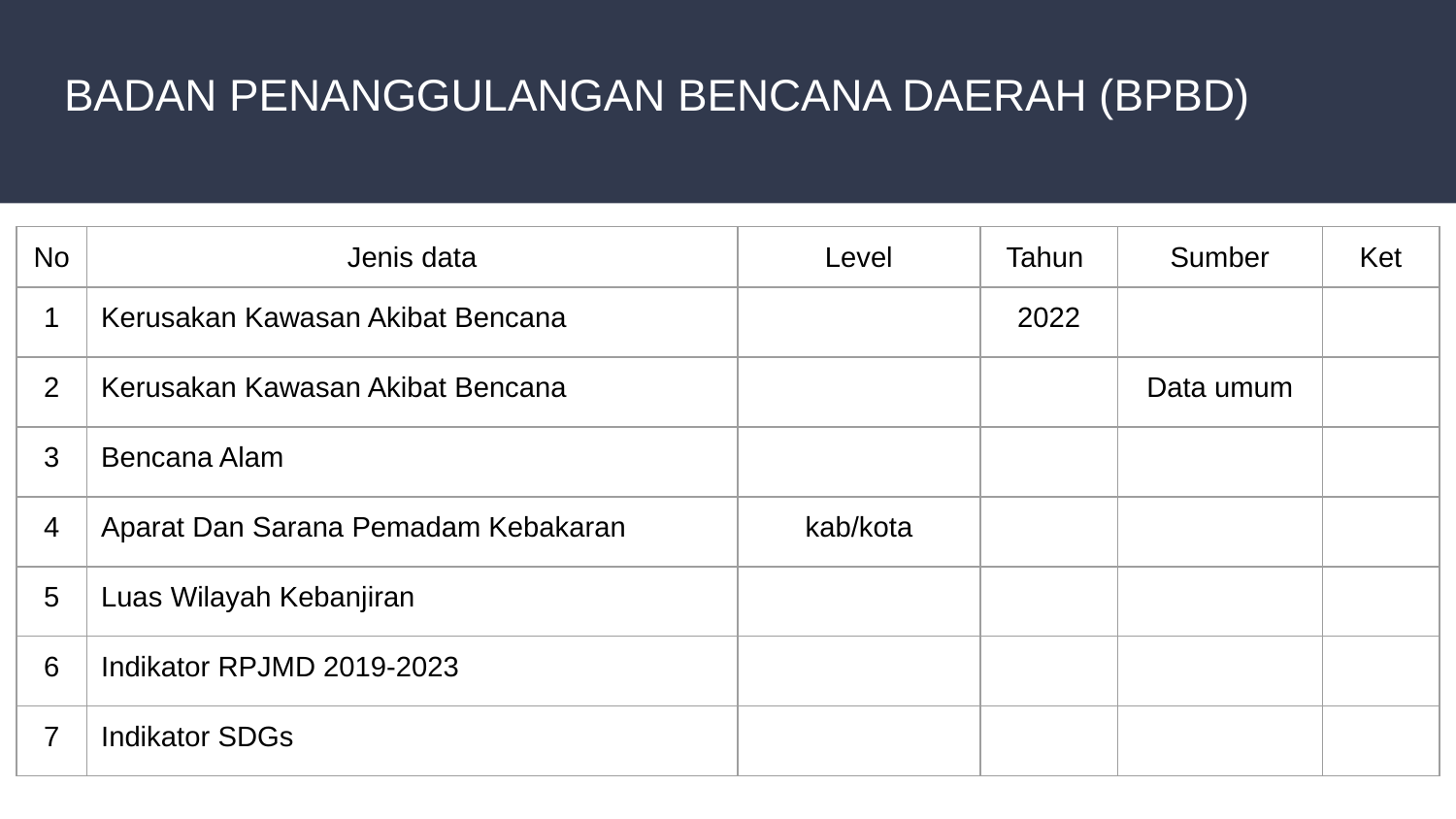

# BADAN PENANGGULANGAN BENCANA DAERAH (BPBD)
| No | Jenis data | Level | Tahun | Sumber | Ket |
| --- | --- | --- | --- | --- | --- |
| 1 | Kerusakan Kawasan Akibat Bencana |  | 2022 |  |  |
| 2 | Kerusakan Kawasan Akibat Bencana |  |  | Data umum |  |
| 3 | Bencana Alam |  |  |  |  |
| 4 | Aparat Dan Sarana Pemadam Kebakaran | kab/kota |  |  |  |
| 5 | Luas Wilayah Kebanjiran |  |  |  |  |
| 6 | Indikator RPJMD 2019-2023 |  |  |  |  |
| 7 | Indikator SDGs |  |  |  |  |